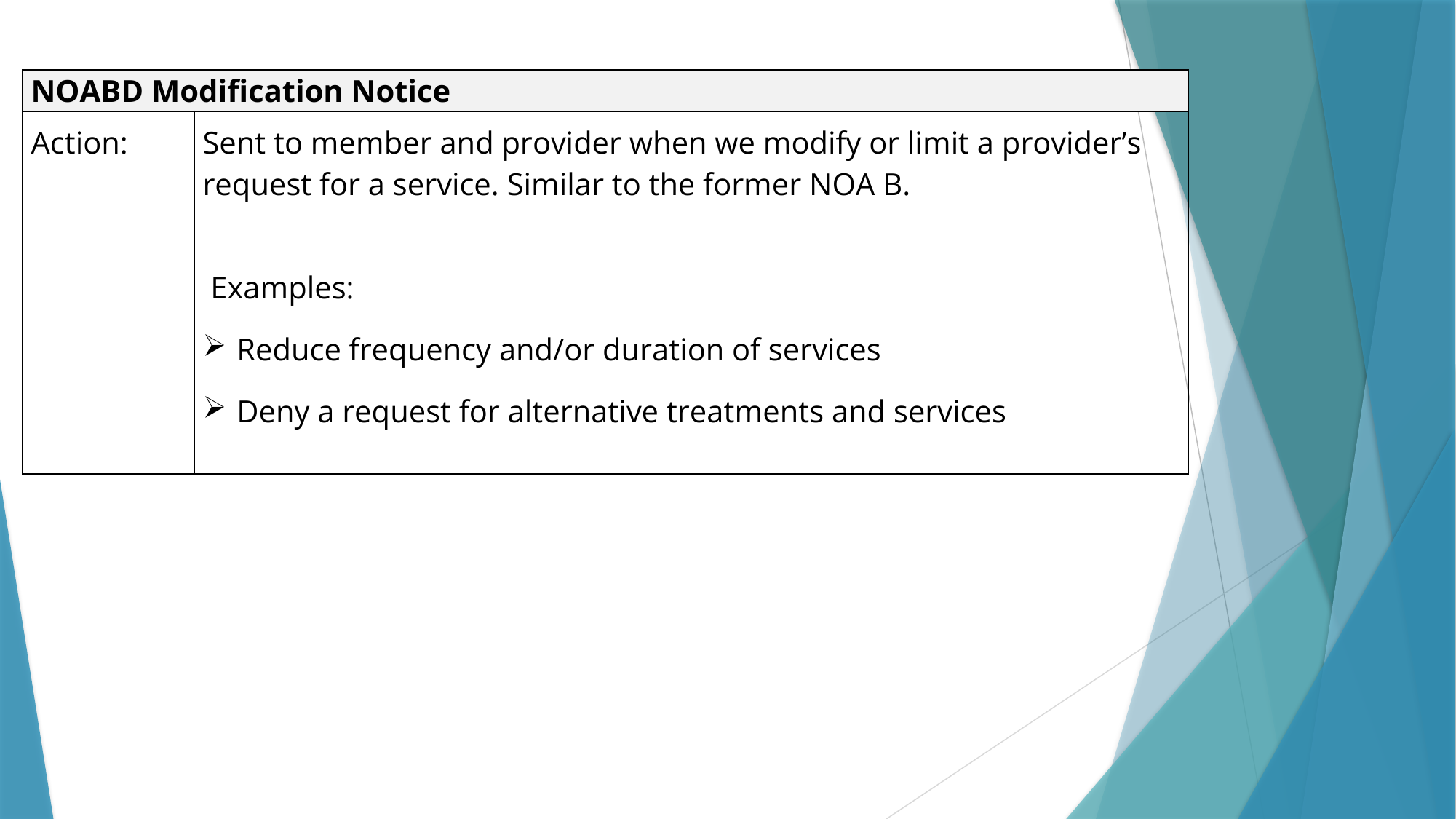

| NOABD Modification Notice |  |
| --- | --- |
| Action: | Sent to member and provider when we modify or limit a provider’s request for a service. Similar to the former NOA B. Examples: Reduce frequency and/or duration of services Deny a request for alternative treatments and services |